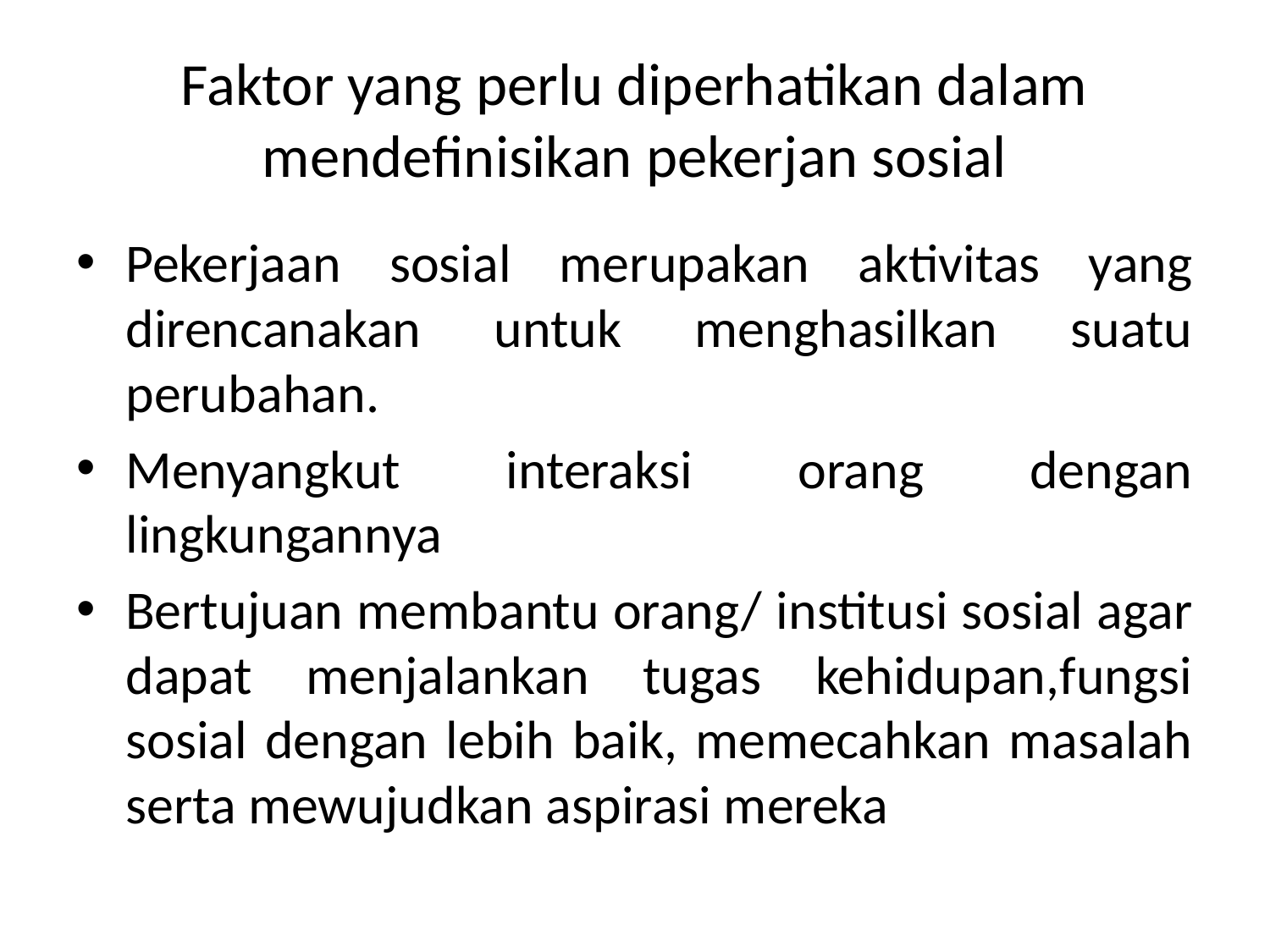

# Faktor yang perlu diperhatikan dalam mendefinisikan pekerjan sosial
Pekerjaan sosial merupakan aktivitas yang direncanakan untuk menghasilkan suatu perubahan.
Menyangkut interaksi orang dengan lingkungannya
Bertujuan membantu orang/ institusi sosial agar dapat menjalankan tugas kehidupan,fungsi sosial dengan lebih baik, memecahkan masalah serta mewujudkan aspirasi mereka